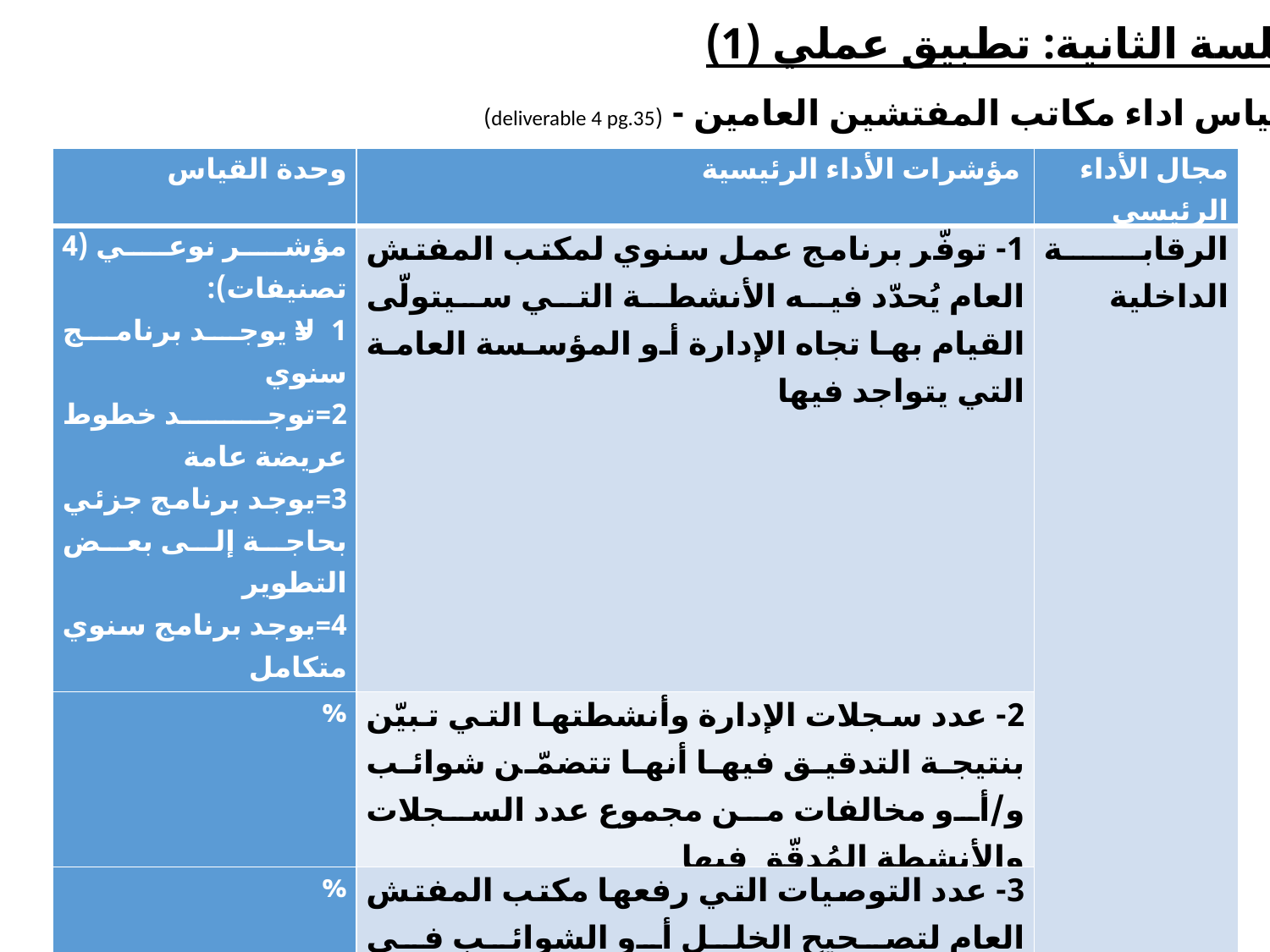

الجلسة الثانية: تطبيق عملي (1)
قياس اداء مكاتب المفتشين العامين - (deliverable 4 pg.35)
| وحدة القياس | مؤشرات الأداء الرئيسية | مجال الأداء الرئيسي |
| --- | --- | --- |
| مؤشر نوعي (4 تصنيفات): 1=لا يوجد برنامج سنوي 2=توجد خطوط عريضة عامة 3=يوجد برنامج جزئي بحاجة إلى بعض التطوير 4=يوجد برنامج سنوي متكامل | 1- توفّر برنامج عمل سنوي لمكتب المفتش العام يُحدّد فيه الأنشطة التي سيتولّى القيام بها تجاه الإدارة أو المؤسسة العامة التي يتواجد فيها | الرقابة الداخلية |
| % | 2- عدد سجلات الإدارة وأنشطتها التي تبيّن بنتيجة التدقيق فيها أنها تتضمّن شوائب و/أو مخالفات من مجموع عدد السجلات والأنشطة المُدقّق فيها |  |
| % | 3- عدد التوصيات التي رفعها مكتب المفتش العام لتصحيح الخلل أو الشوائب في السجلات والأنشطة المُدقّق فيها والتي تمّ الالتزام بتنفيذها من قبل الإدارة الخاضعة للتفتيش |  |
| عدد | 4- عدد التحقيقات التي نفذها مكتب المفتش العام خلال السنة |  |
| % | 5- عدد الزيارات الميدانية التي نفذها مكتب المفتش العام والتي تبيّن بنتيجتها وجود مخالفات أو شوائب ذات طابع قانوني من مجموع عدد الزيارات المُنفذة |  |
21